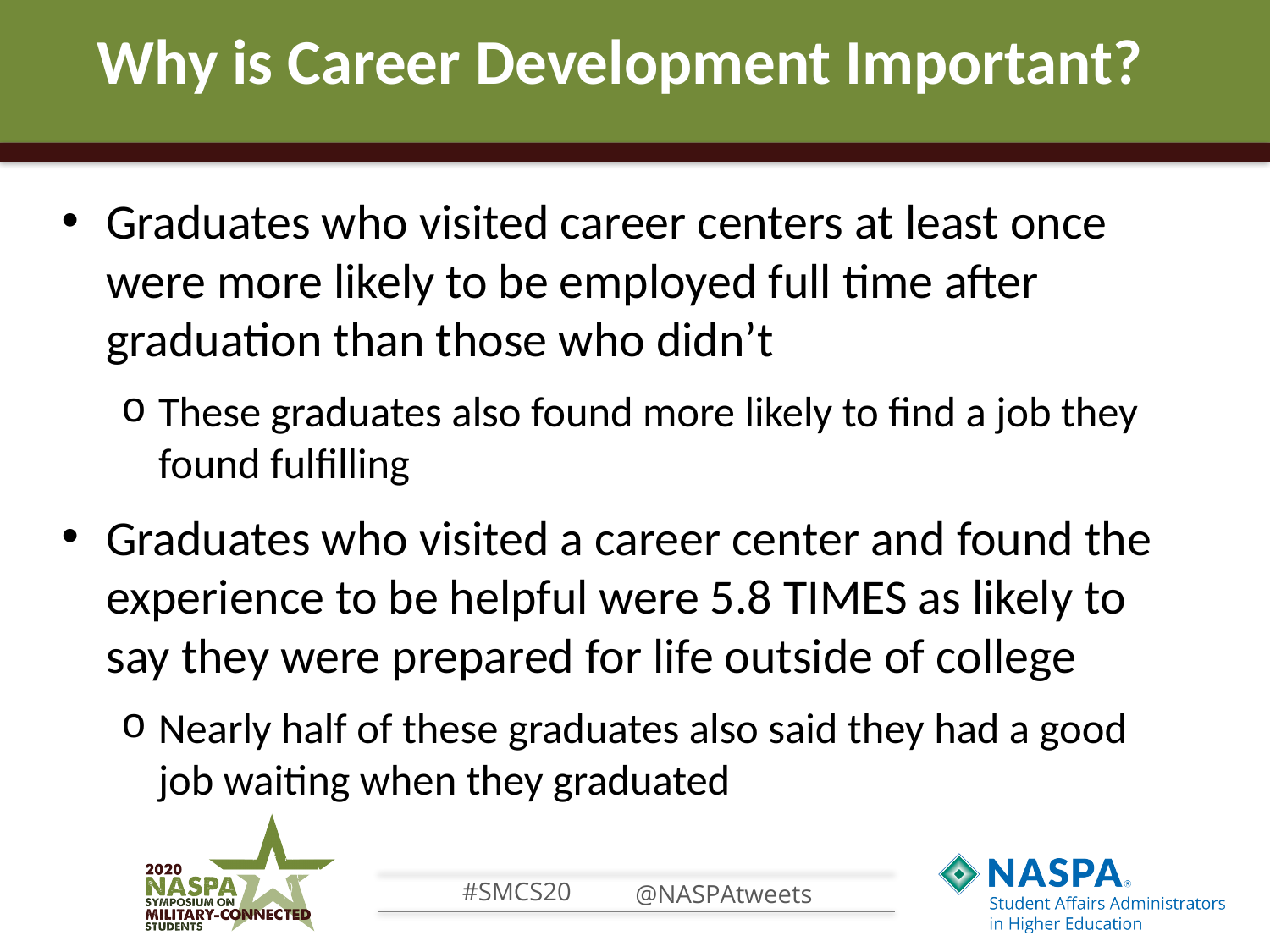

# Why is Career Development Important?
Graduates who visited career centers at least once were more likely to be employed full time after graduation than those who didn’t
These graduates also found more likely to find a job they found fulfilling
Graduates who visited a career center and found the experience to be helpful were 5.8 TIMES as likely to say they were prepared for life outside of college
Nearly half of these graduates also said they had a good job waiting when they graduated